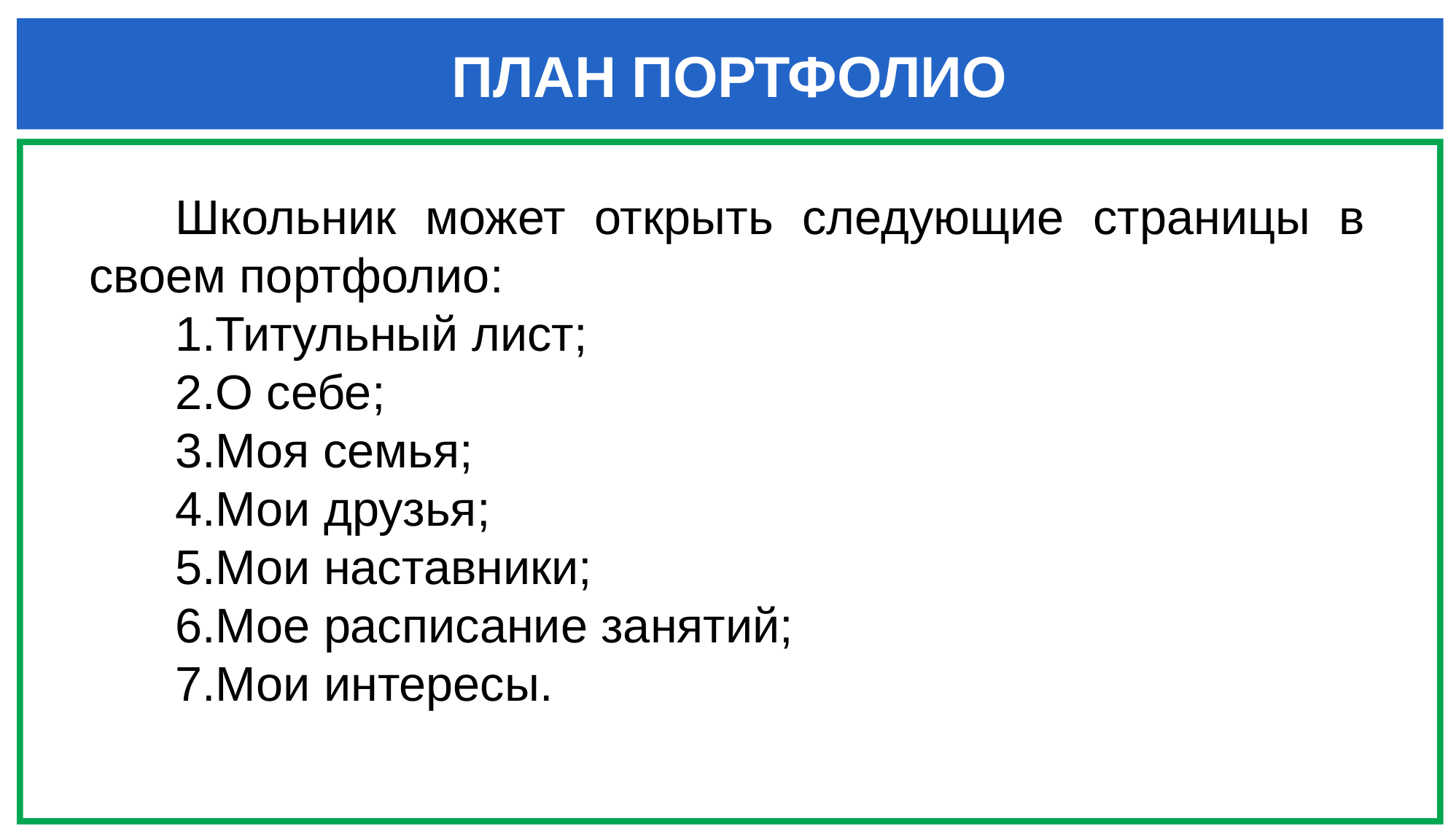

ПЛАН ПОРТФОЛИО
Школьник может открыть следующие страницы в своем портфолио:
Титульный лист;
О себе;
Моя семья;
Мои друзья;
Мои наставники;
Мое расписание занятий;
Мои интересы.